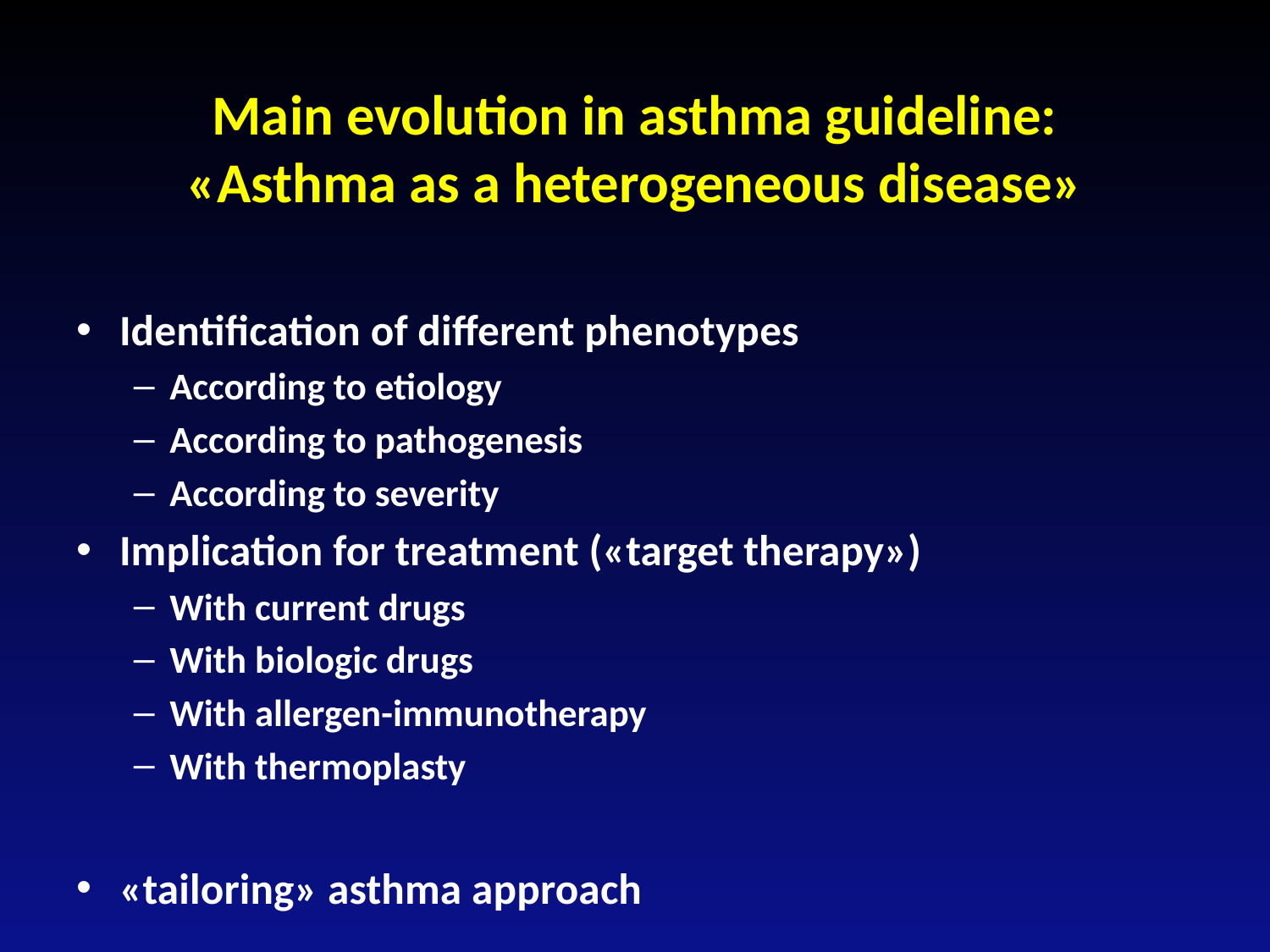

# Main evolution in asthma guideline: «Asthma as a heterogeneous disease»
Identification of different phenotypes
According to etiology
According to pathogenesis
According to severity
Implication for treatment («target therapy»)
With current drugs
With biologic drugs
With allergen-immunotherapy
With thermoplasty

«tailoring» asthma approach